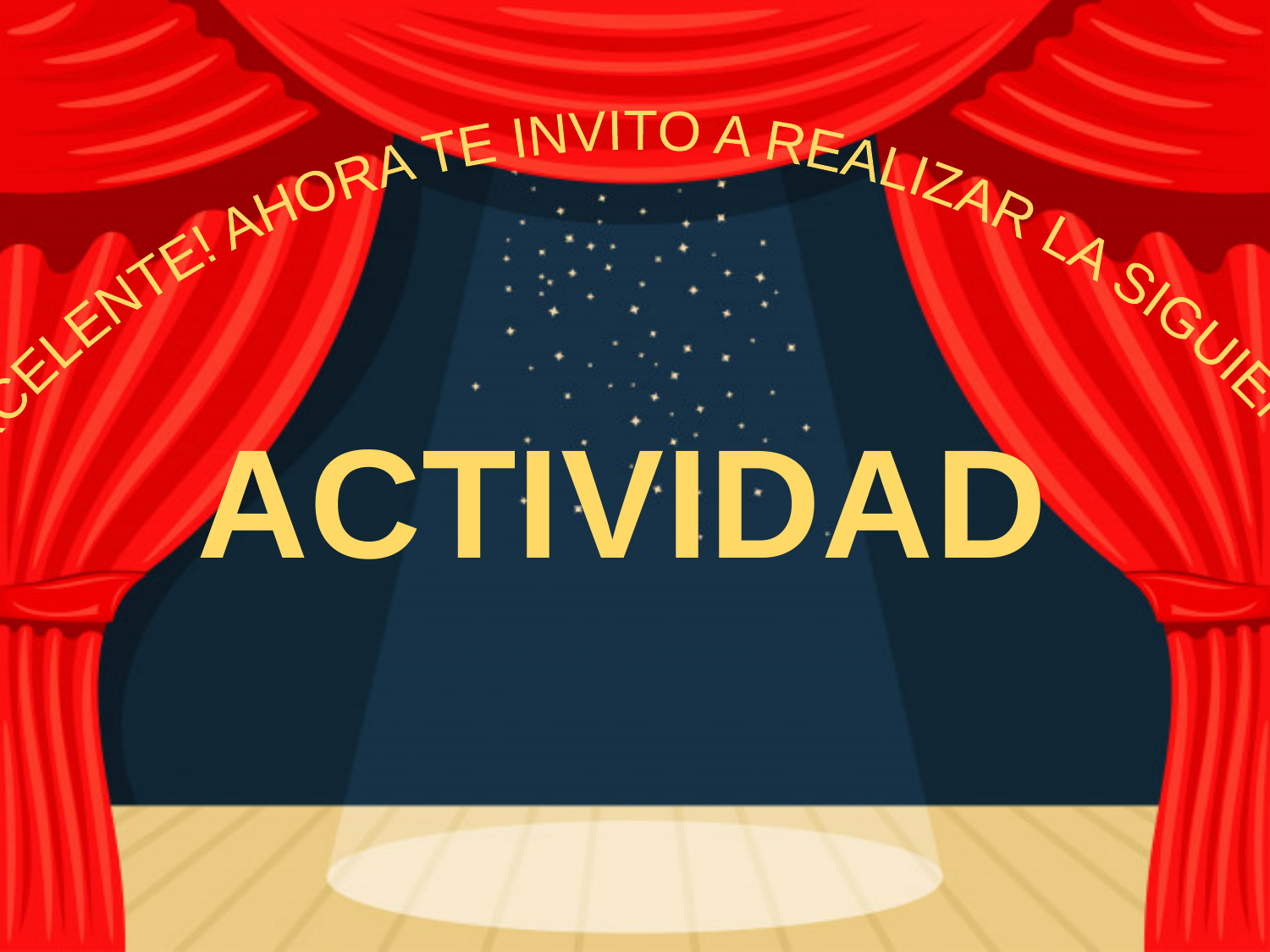

¡EXCELENTE! AHORA TE INVITO A REALIZAR LA SIGUIENTE
ACTIVIDAD